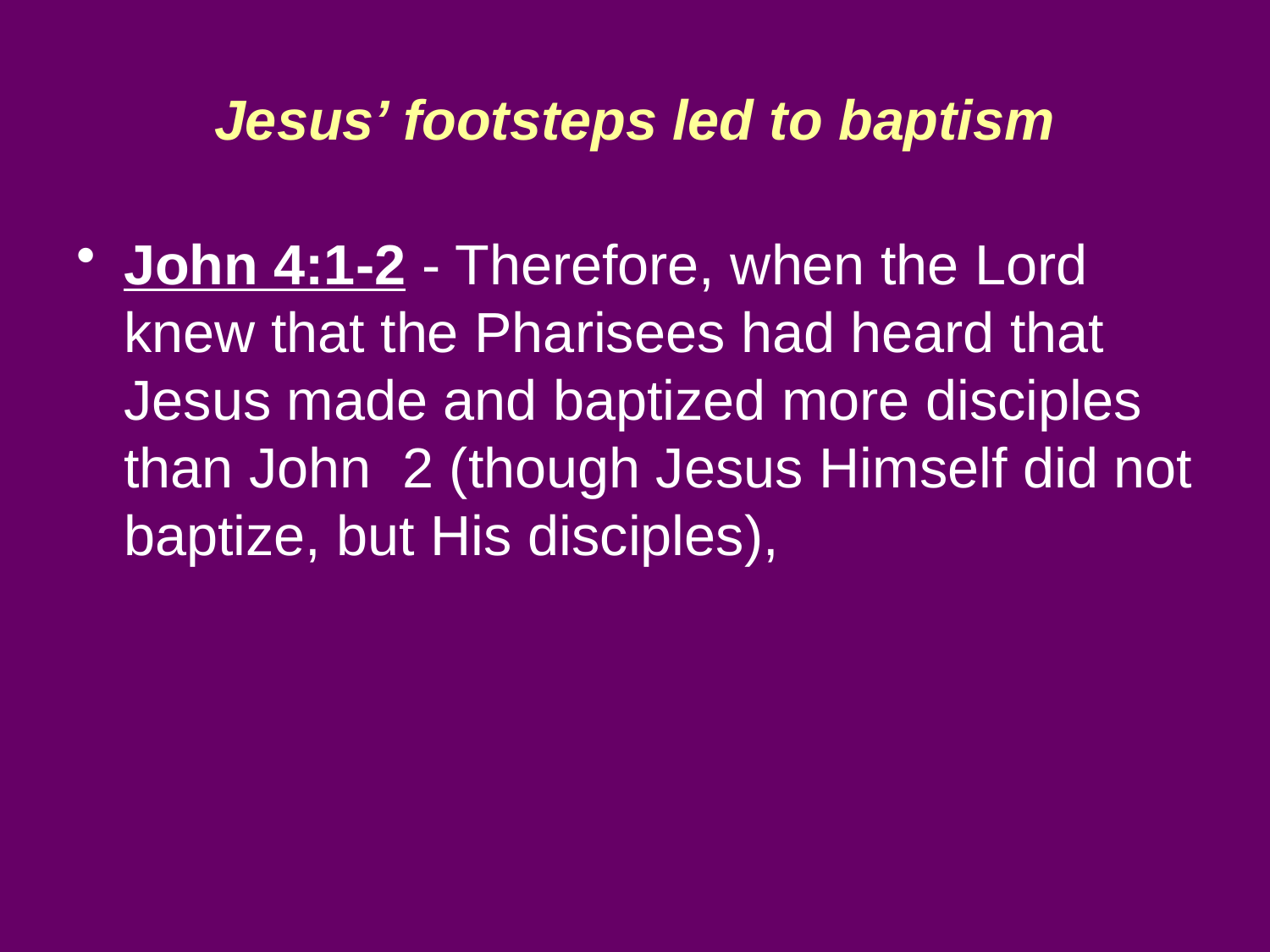

# Jesus’ footsteps led to baptism
John 4:1-2 - Therefore, when the Lord knew that the Pharisees had heard that Jesus made and baptized more disciples than John  2 (though Jesus Himself did not baptize, but His disciples),